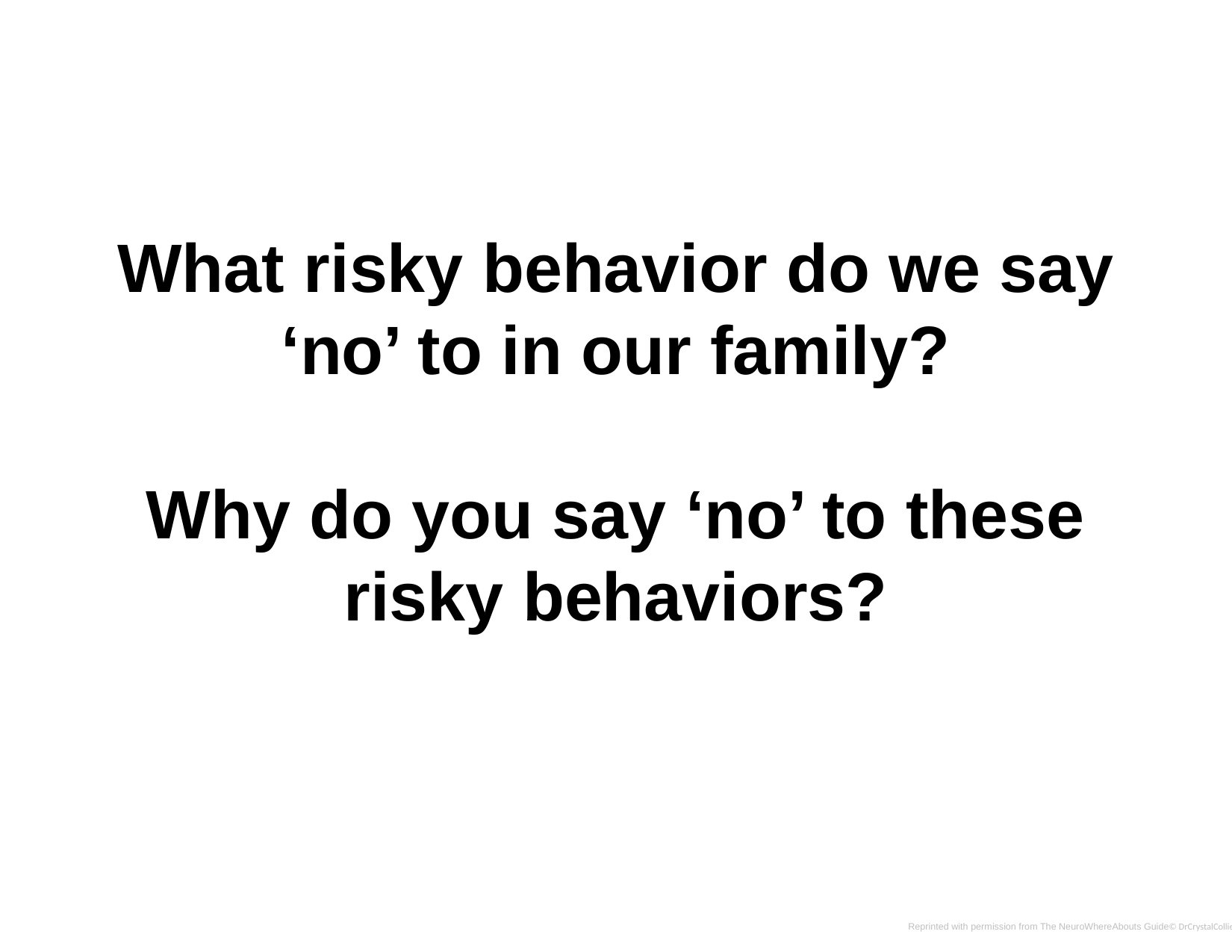

What risky behavior do we say ‘no’ to in our family?

Why do you say ‘no’ to these risky behaviors?
  Reprinted with permission from The NeuroWhereAbouts Guide© DrCrystalCollier